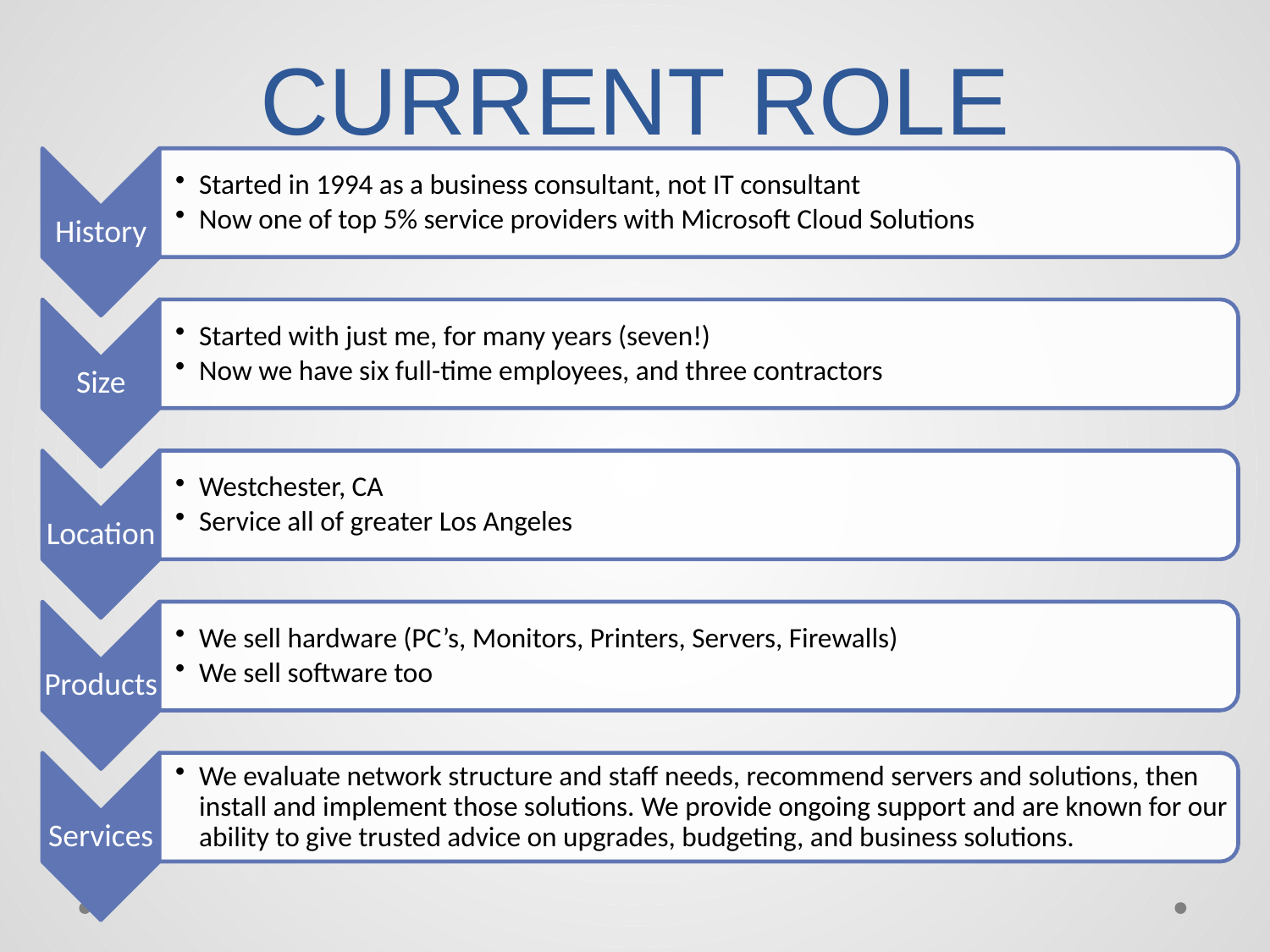

# CURRENT ROLE
History
Started in 1994 as a business consultant, not IT consultant
Now one of top 5% service providers with Microsoft Cloud Solutions
Size
Started with just me, for many years (seven!)
Now we have six full-time employees, and three contractors
Location
Westchester, CA
Service all of greater Los Angeles
Products
We sell hardware (PC’s, Monitors, Printers, Servers, Firewalls)
We sell software too
Services
We evaluate network structure and staff needs, recommend servers and solutions, then install and implement those solutions. We provide ongoing support and are known for our ability to give trusted advice on upgrades, budgeting, and business solutions.